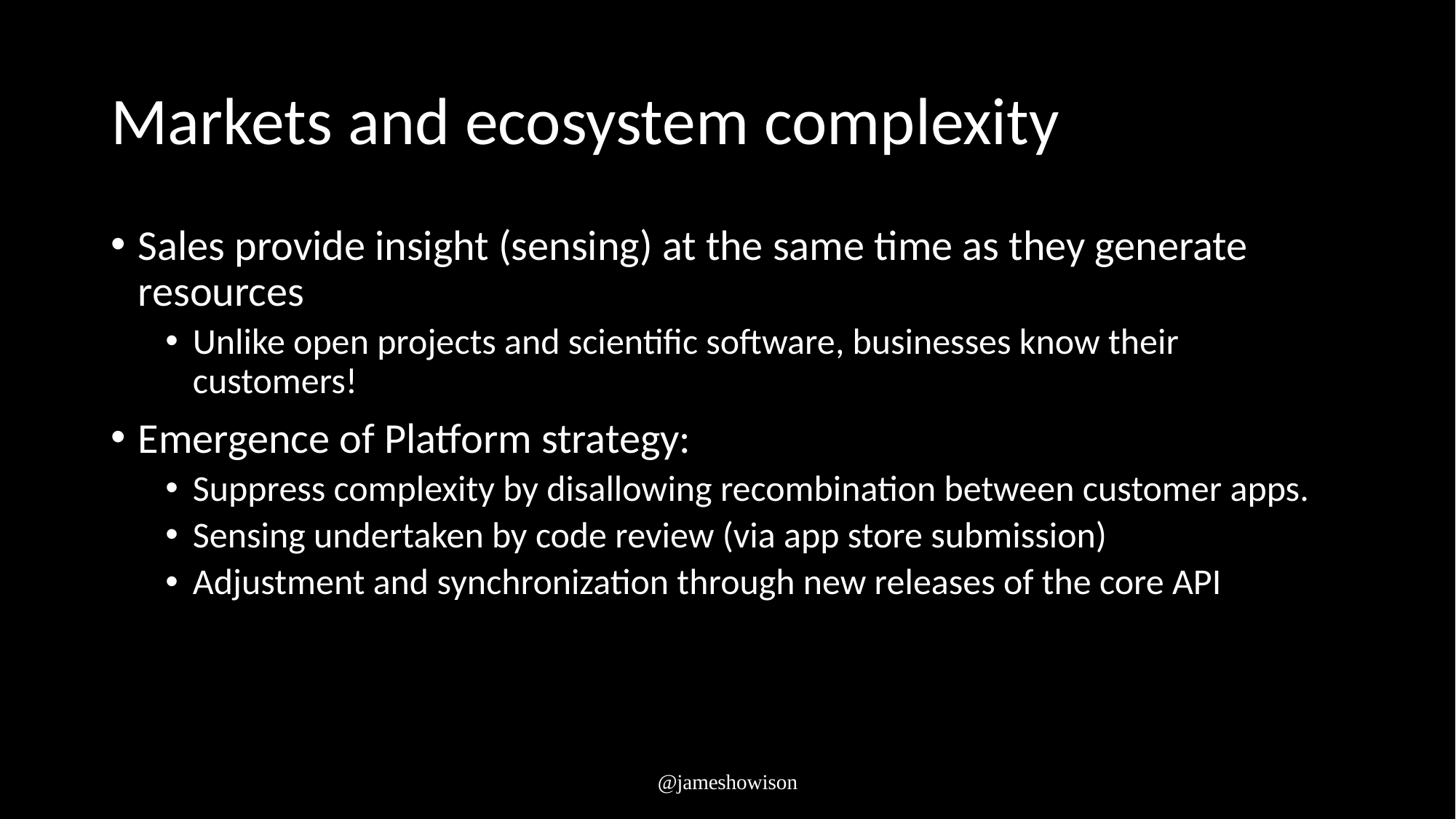

# Markets and ecosystem complexity
Sales provide insight (sensing) at the same time as they generate resources
Unlike open projects and scientific software, businesses know their customers!
Emergence of Platform strategy:
Suppress complexity by disallowing recombination between customer apps.
Sensing undertaken by code review (via app store submission)
Adjustment and synchronization through new releases of the core API
@jameshowison